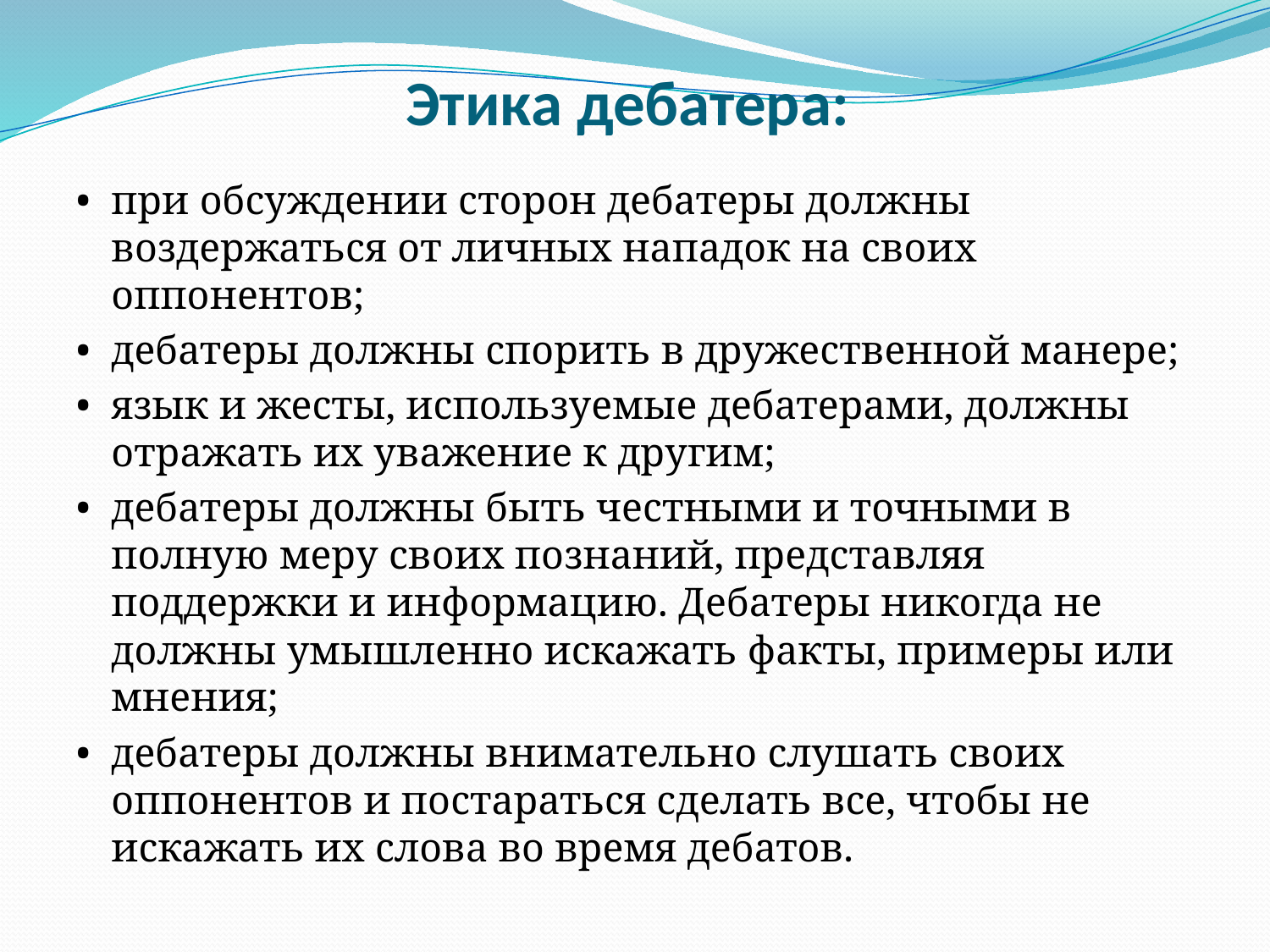

# Этика дебатера:
•  при обсуждении сторон дебатеры должны воздержаться от личных нападок на своих оппонентов;
•  дебатеры должны спорить в дружественной манере;
•  язык и жесты, используемые дебатерами, должны отражать их уважение к другим;
•  дебатеры должны быть честными и точными в полную меру своих познаний, представляя поддержки и информацию. Дебатеры никогда не должны умышленно искажать факты, примеры или мнения;
•  дебатеры должны внимательно слушать своих оппонентов и постараться сделать все, чтобы не искажать их слова во время дебатов.